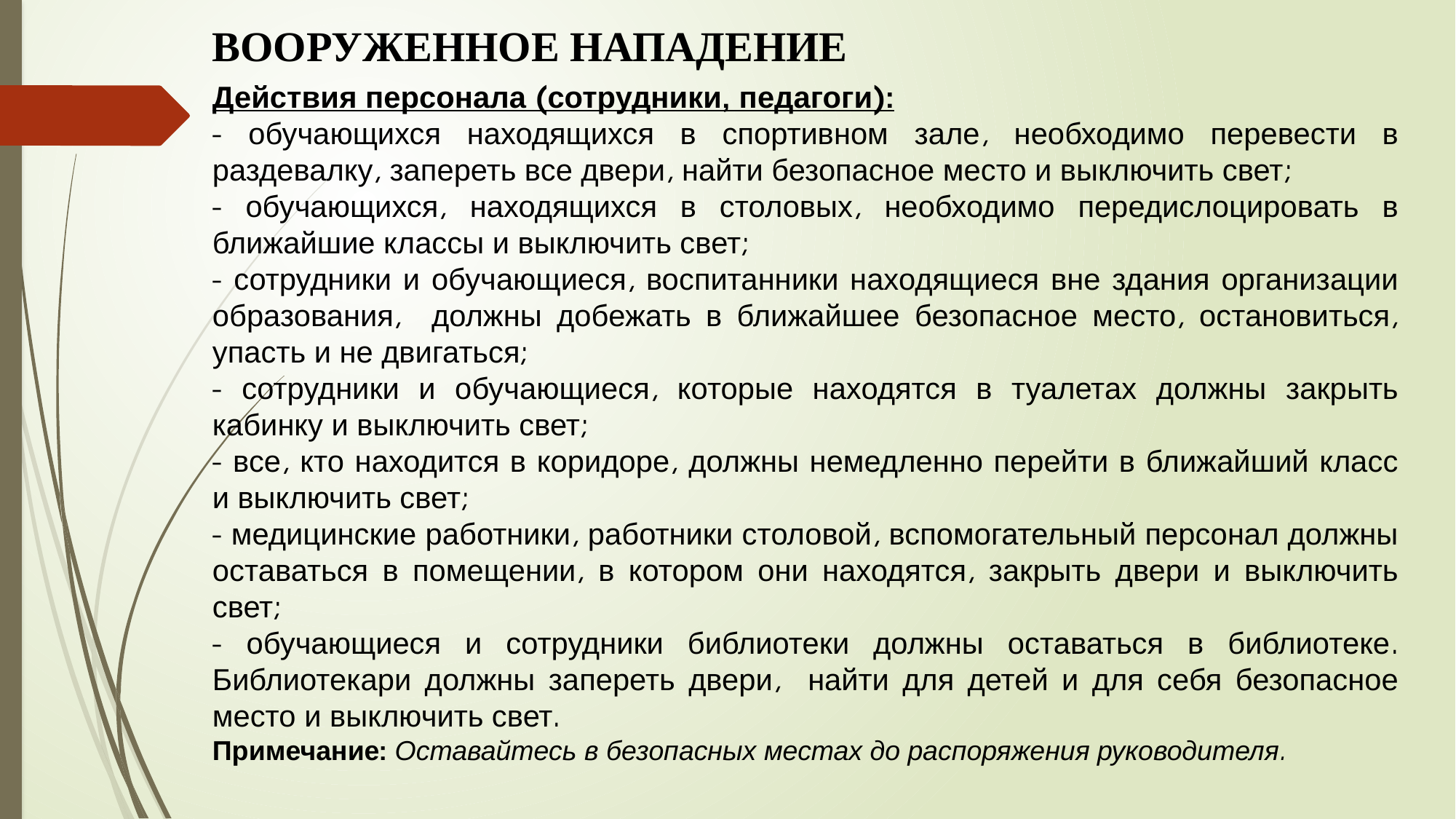

ВООРУЖЕННОЕ НАПАДЕНИЕ
Действия персонала (сотрудники, педагоги):
- обучающихся находящихся в спортивном зале, необходимо перевести в раздевалку, запереть все двери, найти безопасное место и выключить свет;
- обучающихся, находящихся в столовых, необходимо передислоцировать в ближайшие классы и выключить свет;
- сотрудники и обучающиеся, воспитанники находящиеся вне здания организации образования,  должны добежать в ближайшее безопасное место, остановиться, упасть и не двигаться;
- сотрудники и обучающиеся, которые находятся в туалетах должны закрыть кабинку и выключить свет;
- все, кто находится в коридоре, должны немедленно перейти в ближайший класс и выключить свет;
- медицинские работники, работники столовой, вспомогательный персонал должны оставаться в помещении, в котором они находятся, закрыть двери и выключить свет;
- обучающиеся и сотрудники библиотеки должны оставаться в библиотеке. Библиотекари должны запереть двери,  найти для детей и для себя безопасное место и выключить свет.
Примечание: Оставайтесь в безопасных местах до распоряжения руководителя.